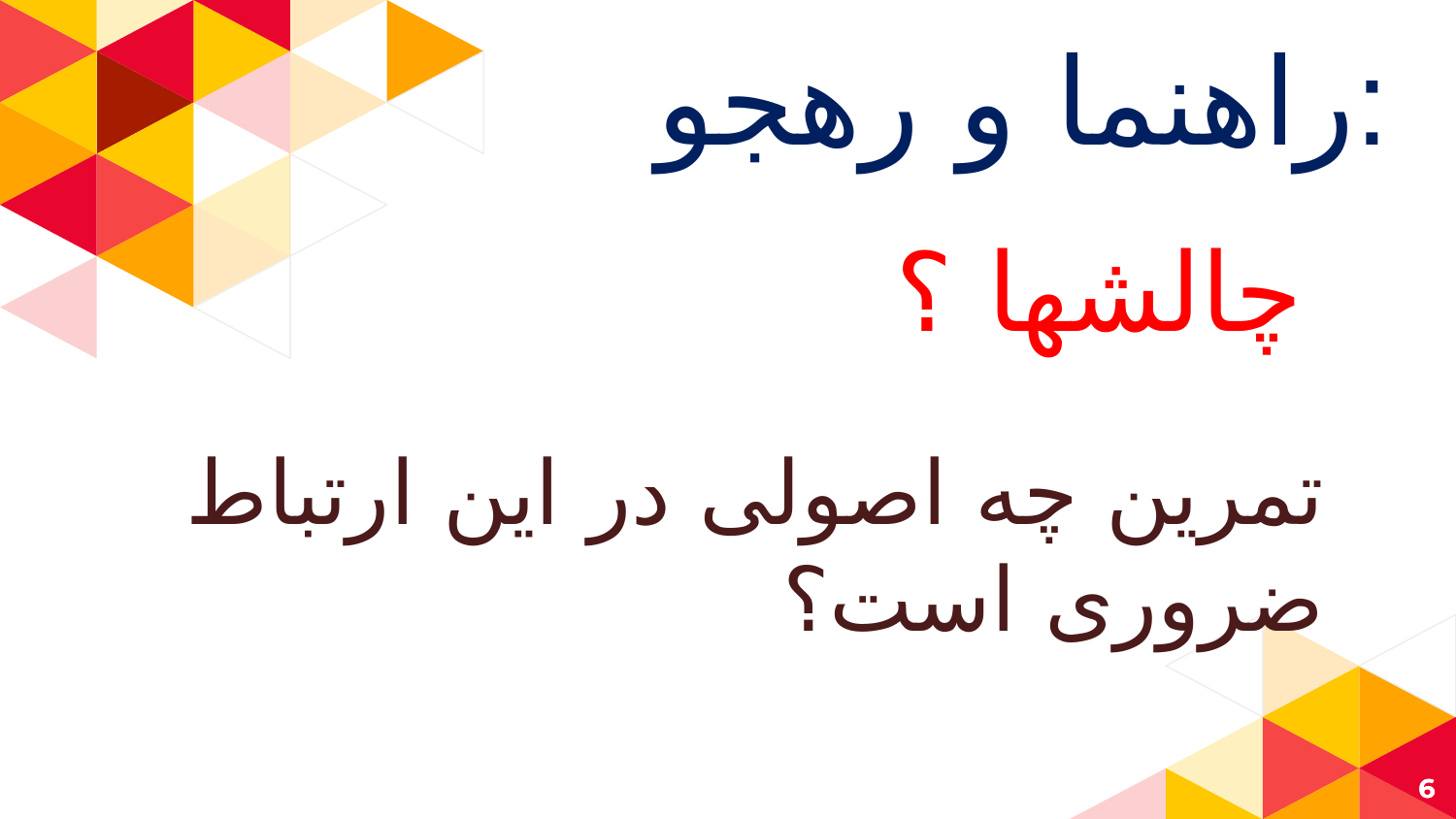

راهنما و رهجو:
چالشها ؟
تمرین چه اصولی در این ارتباط ضروری است؟
6
6